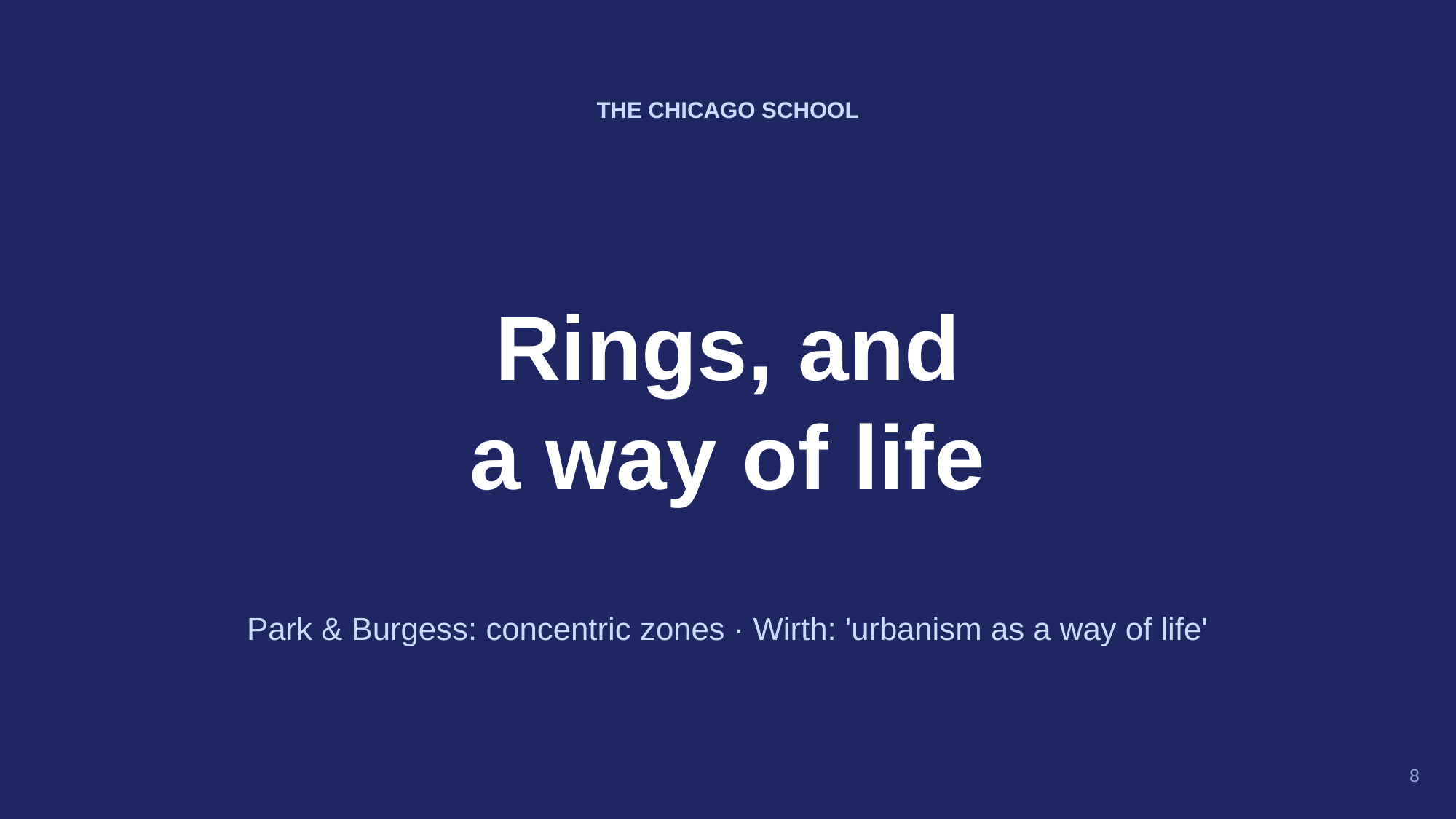

THE CHICAGO SCHOOL
Rings, and
a way of life
Park & Burgess: concentric zones · Wirth: 'urbanism as a way of life'
8